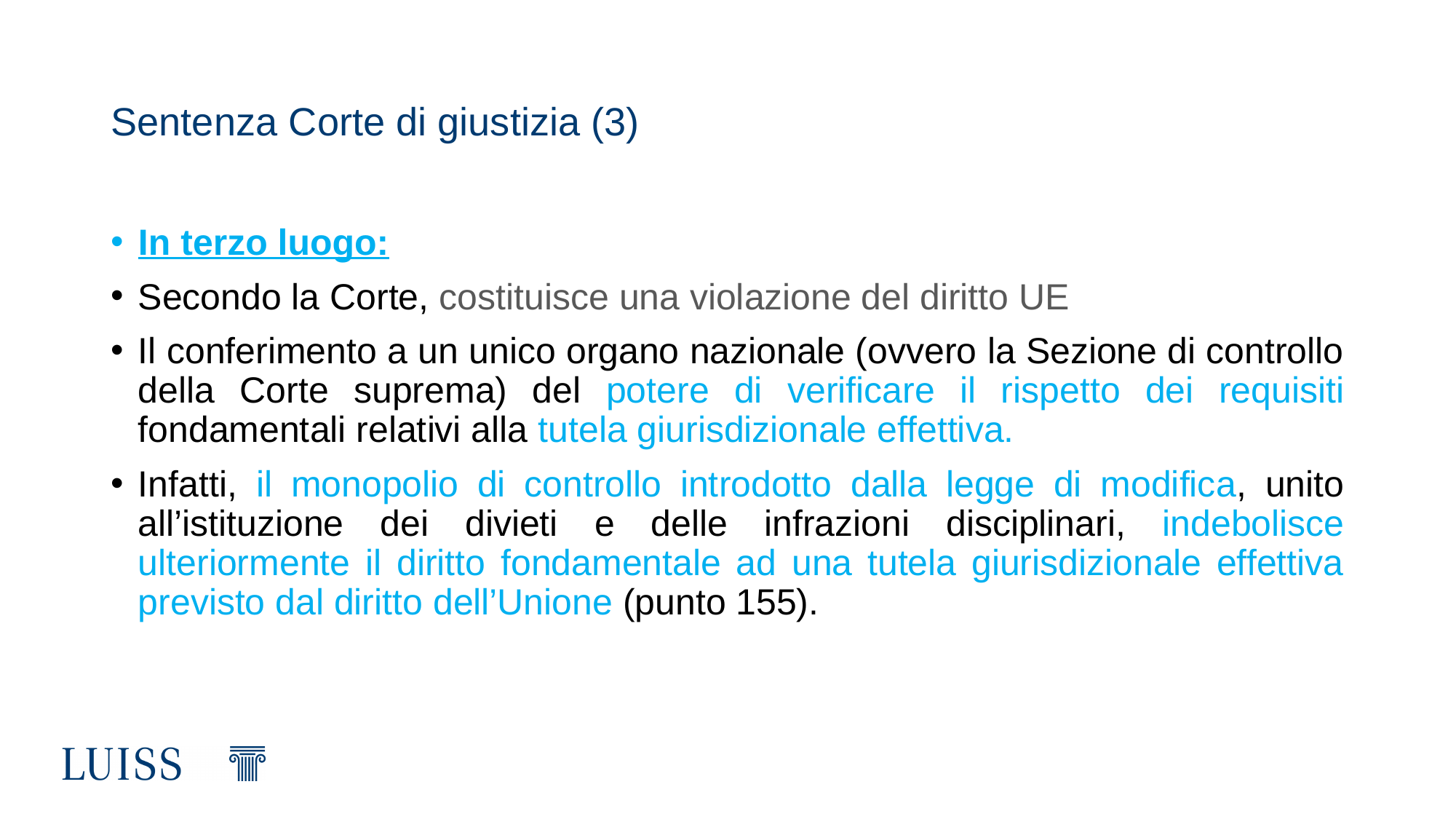

# Sentenza Corte di giustizia (3)
In terzo luogo:
Secondo la Corte, costituisce una violazione del diritto UE
Il conferimento a un unico organo nazionale (ovvero la Sezione di controllo della Corte suprema) del potere di verificare il rispetto dei requisiti fondamentali relativi alla tutela giurisdizionale effettiva.
Infatti, il monopolio di controllo introdotto dalla legge di modifica, unito all’istituzione dei divieti e delle infrazioni disciplinari, indebolisce ulteriormente il diritto fondamentale ad una tutela giurisdizionale effettiva previsto dal diritto dell’Unione (punto 155).